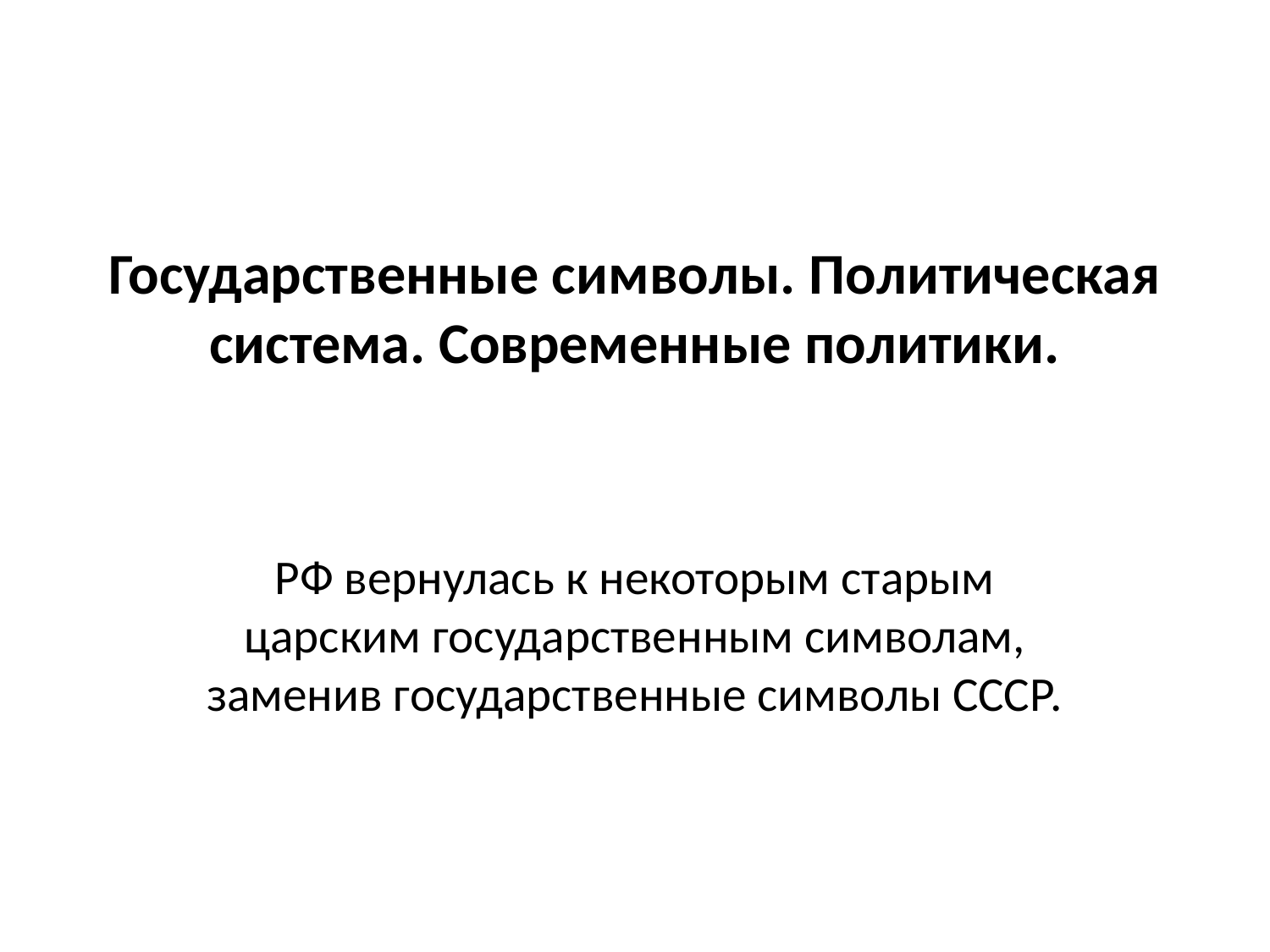

# Государственные символы. Политическая система. Современные политики.
РФ вернулась к некоторым старым царским государственным символам, заменив государственные символы СССР.